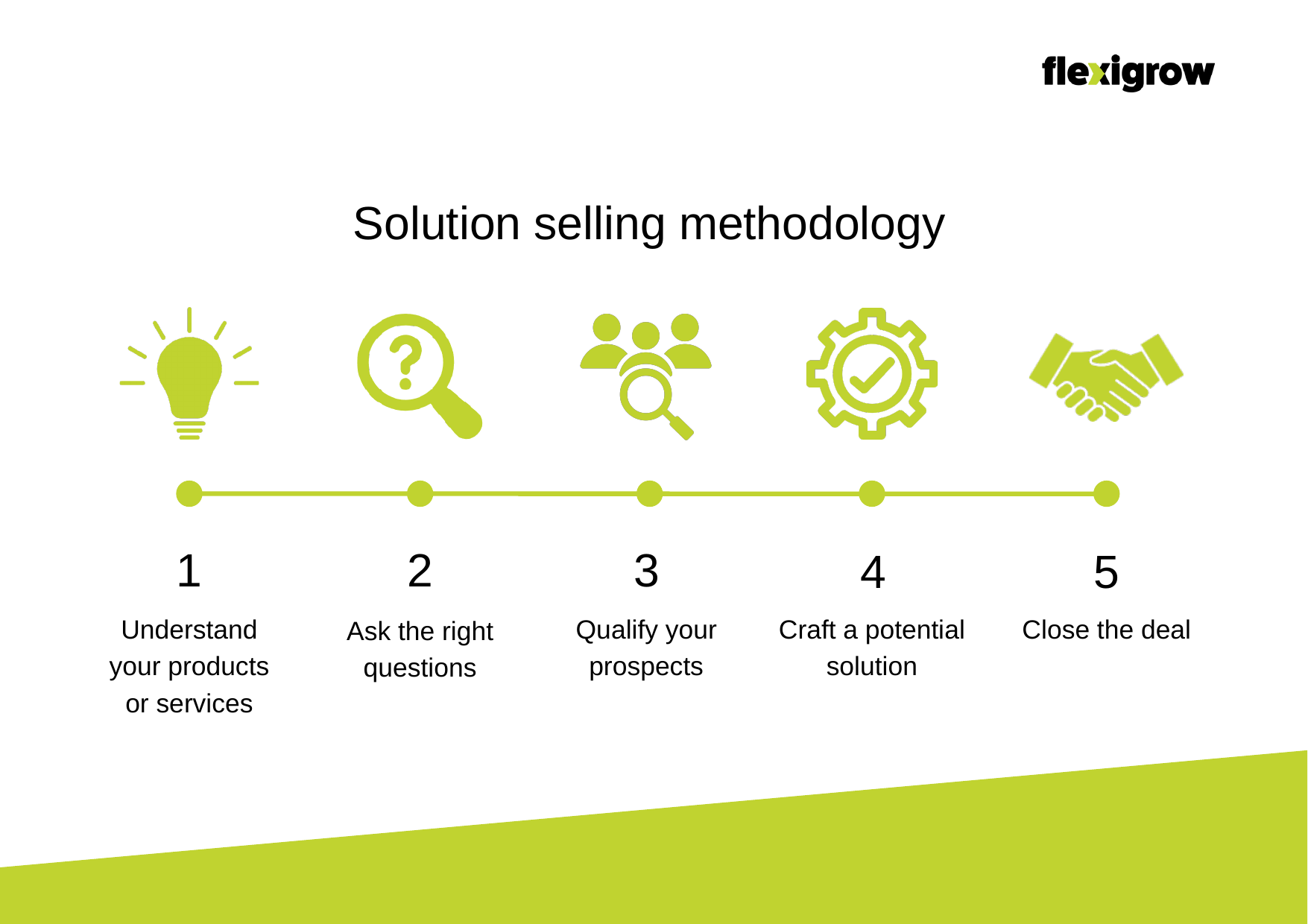

Solution selling methodology

1
2
3
4
5
Understand
your products
or services
Qualify your
prospects
Craft a potential
solution
Close the deal
Ask the right
questions